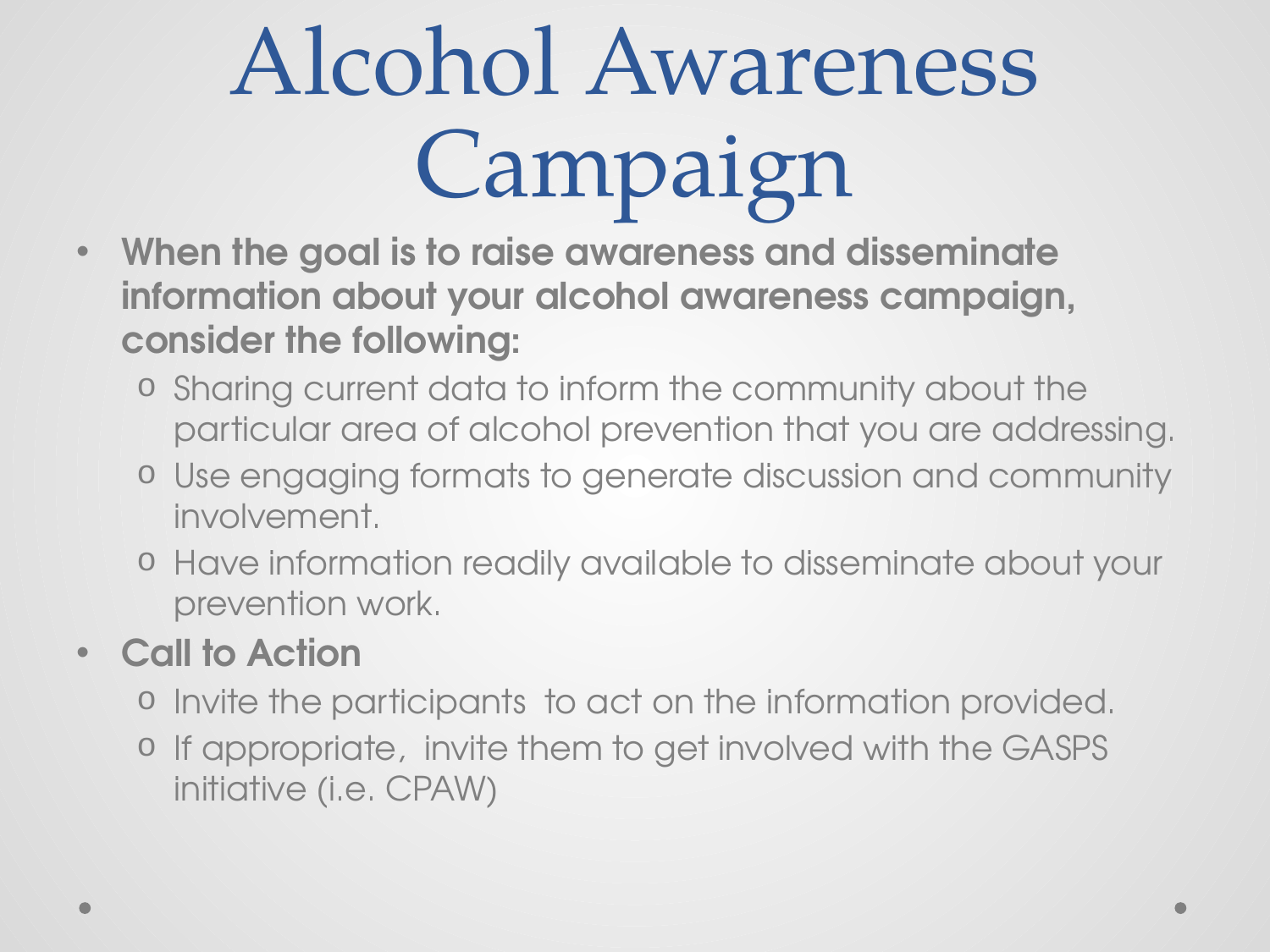

# Alcohol Awareness Campaign
When the goal is to raise awareness and disseminate information about your alcohol awareness campaign, consider the following:
Sharing current data to inform the community about the particular area of alcohol prevention that you are addressing.
Use engaging formats to generate discussion and community involvement.
Have information readily available to disseminate about your prevention work.
Call to Action
Invite the participants  to act on the information provided.
If appropriate,  invite them to get involved with the GASPS initiative (i.e. CPAW)